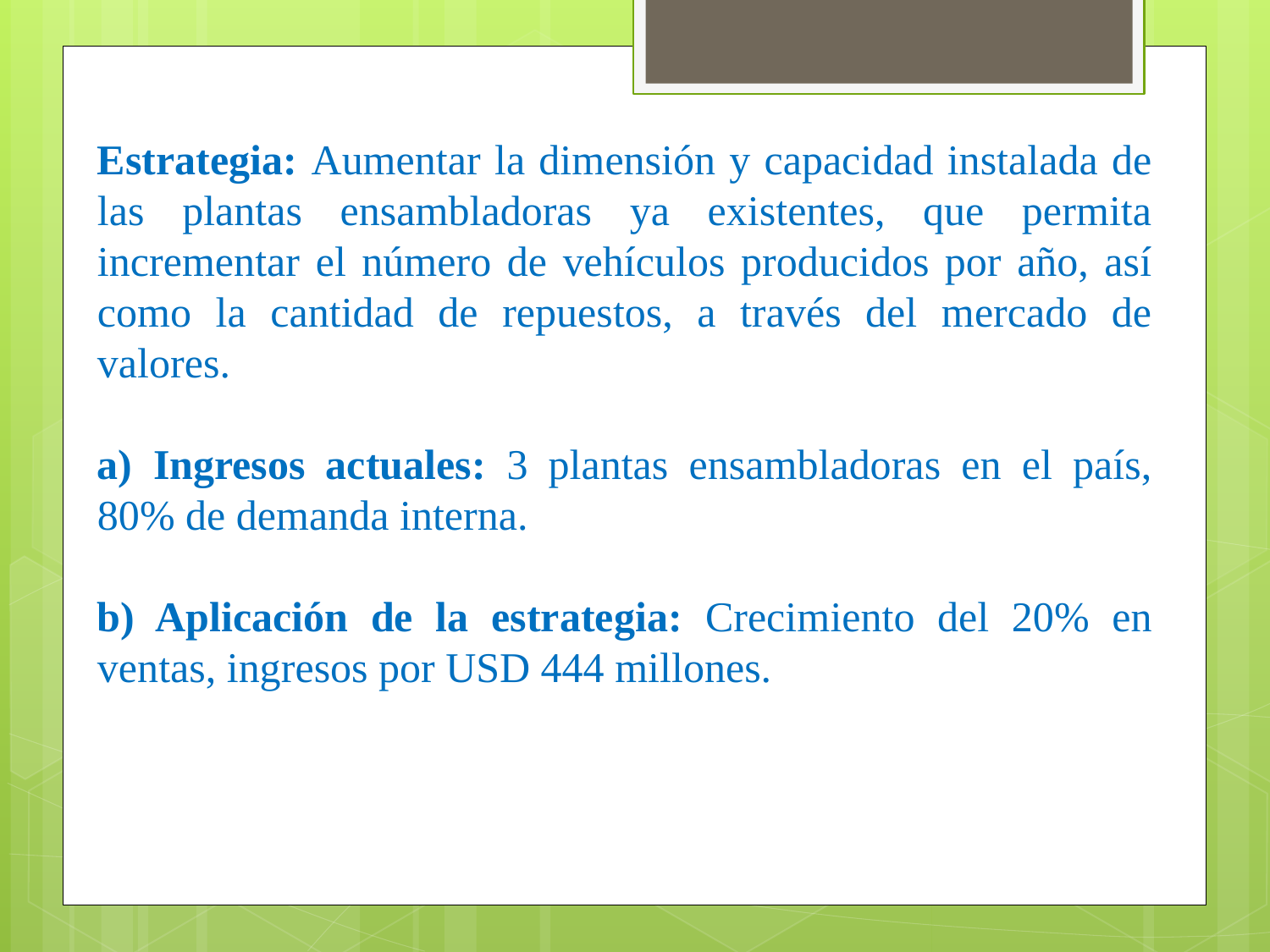

Estrategia: Aumentar la dimensión y capacidad instalada de las plantas ensambladoras ya existentes, que permita incrementar el número de vehículos producidos por año, así como la cantidad de repuestos, a través del mercado de valores.

a) Ingresos actuales: 3 plantas ensambladoras en el país, 80% de demanda interna.

b) Aplicación de la estrategia: Crecimiento del 20% en ventas, ingresos por USD 444 millones.